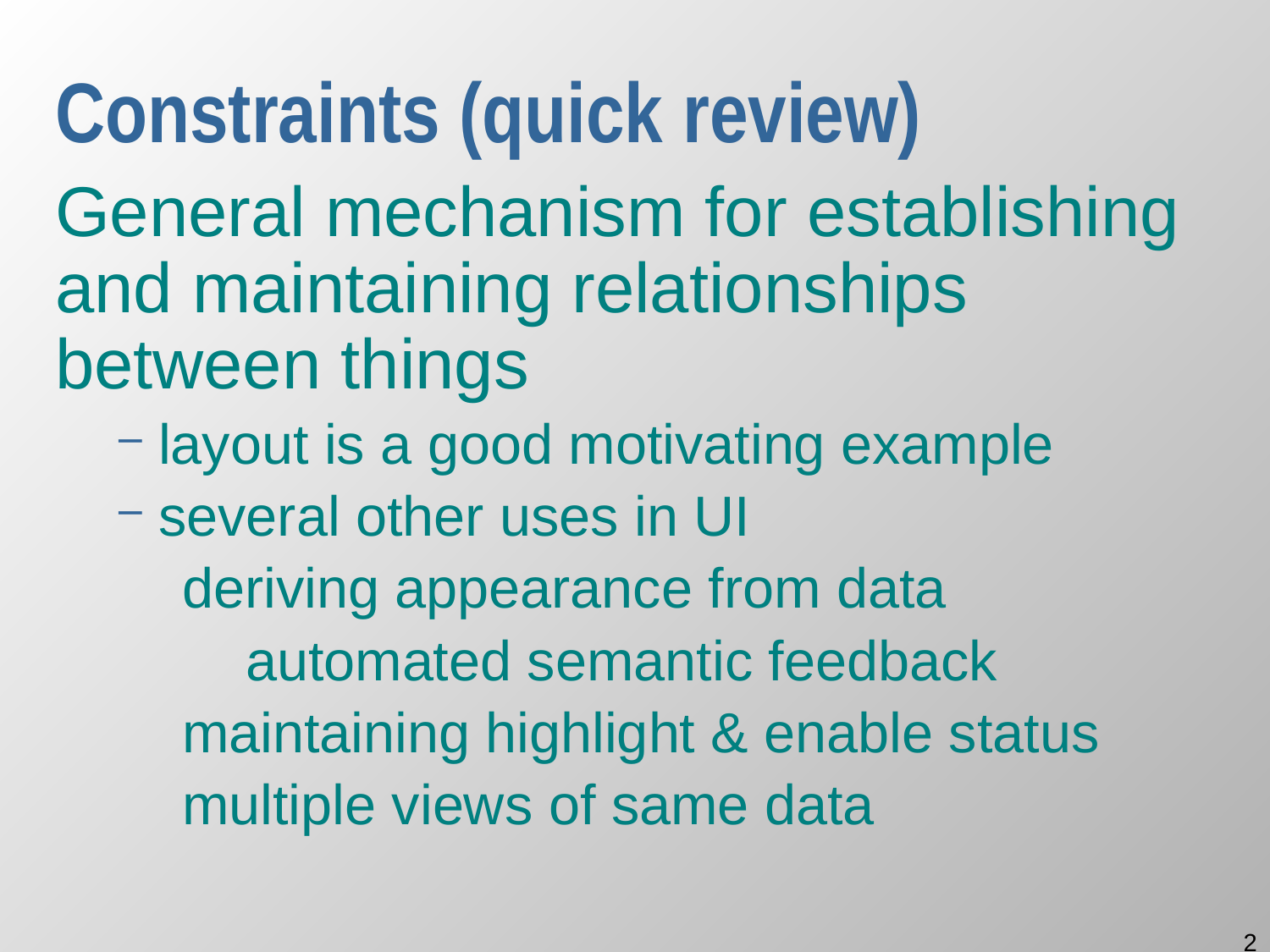

# Constraints (quick review)
General mechanism for establishing and maintaining relationships between things
layout is a good motivating example
several other uses in UI
deriving appearance from data
automated semantic feedback
maintaining highlight & enable status
multiple views of same data
2